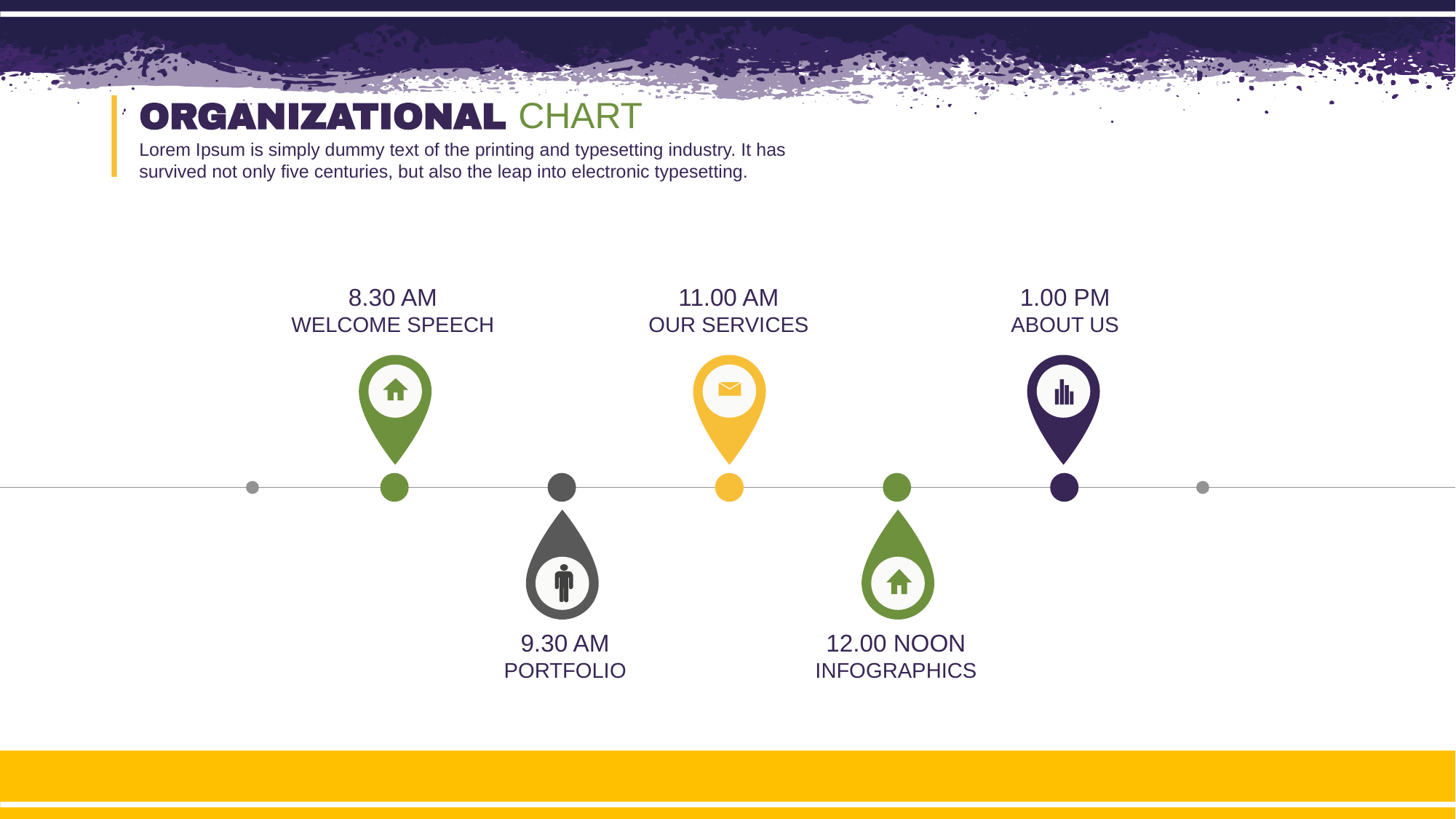

ORGANIZATIONAL CHART

Lorem Ipsum is simply dummy text of the printing and typesetting industry. It has survived not only five centuries, but also the leap into electronic typesetting.
8.30 AM
WELCOME SPEECH
11.00 AM
OUR SERVICES
1.00 PM
ABOUT US

9.30 AM
PORTFOLIO
12.00 NOON
INFOGRAPHICS